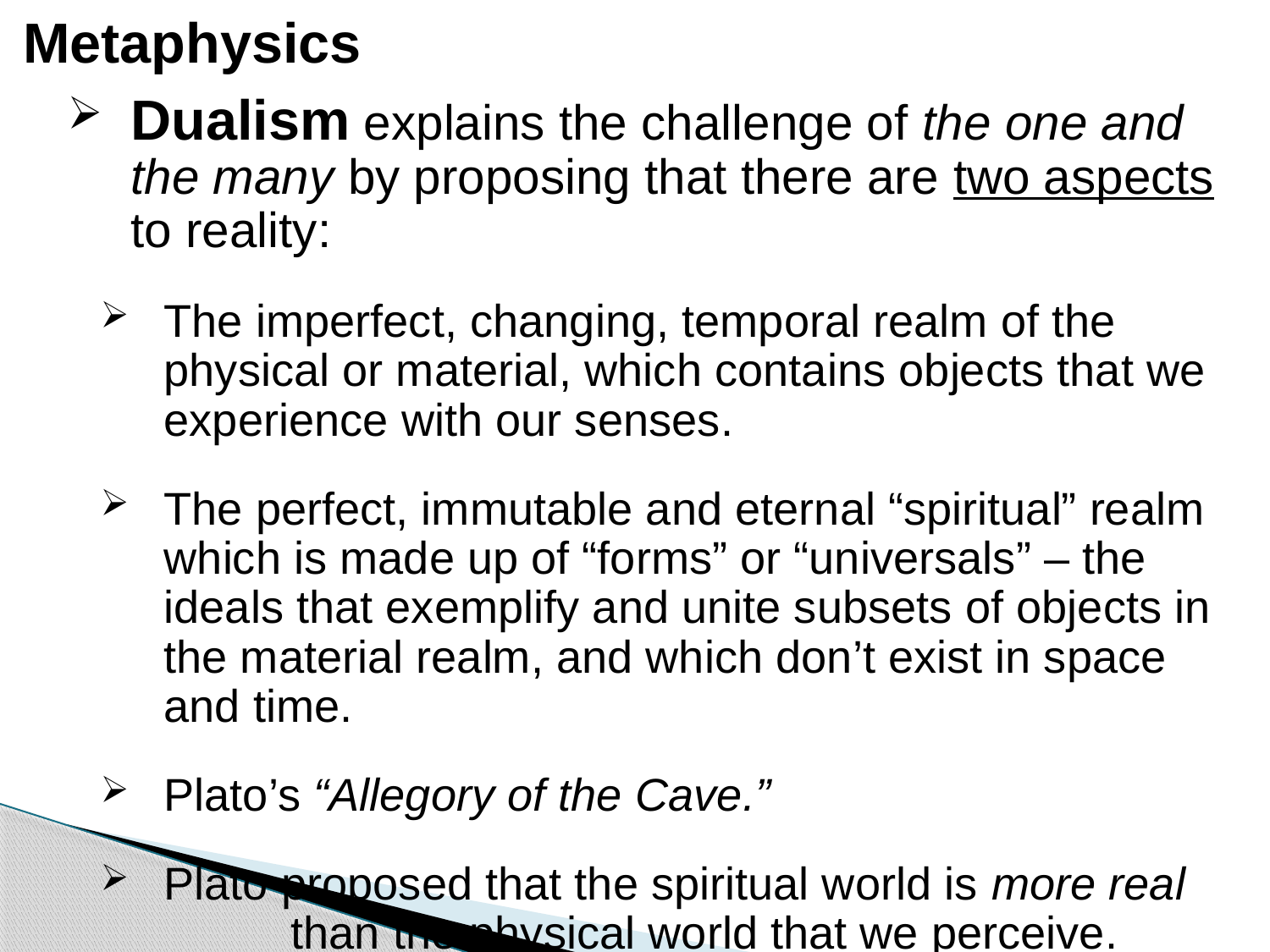

# Metaphysics
Dualism explains the challenge of the one and the many by proposing that there are two aspects to reality:

The imperfect, changing, temporal realm of the physical or material, which contains objects that we experience with our senses.

The perfect, immutable and eternal “spiritual” realm which is made up of “forms” or “universals” – the ideals that exemplify and unite subsets of objects in the material realm, and which don’t exist in space and time.

Plato’s “Allegory of the Cave.”

Plato proposed that the spiritual world is more real 	than the physical world that we perceive.